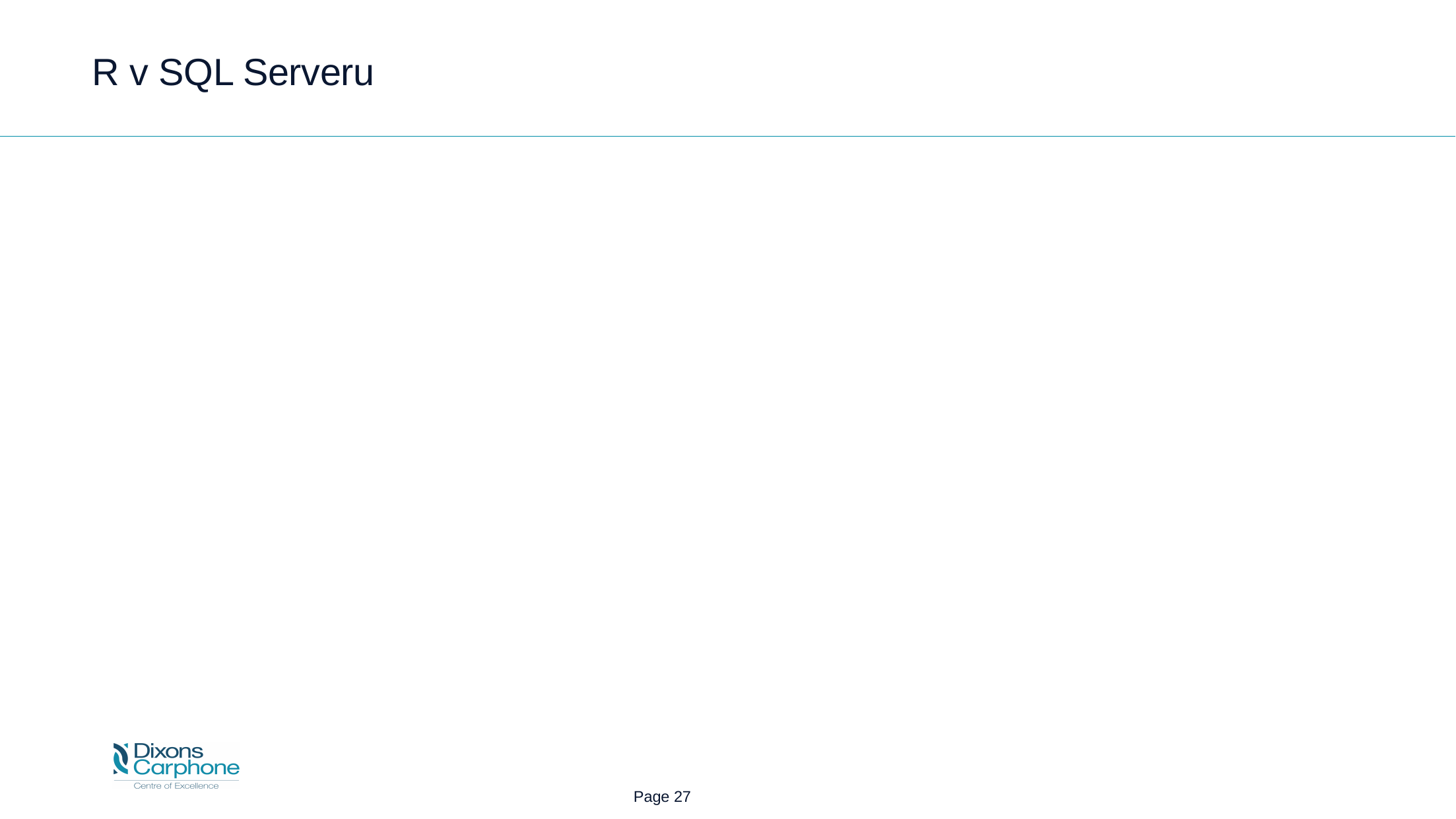

# R v SQL Serveru

 Page 27